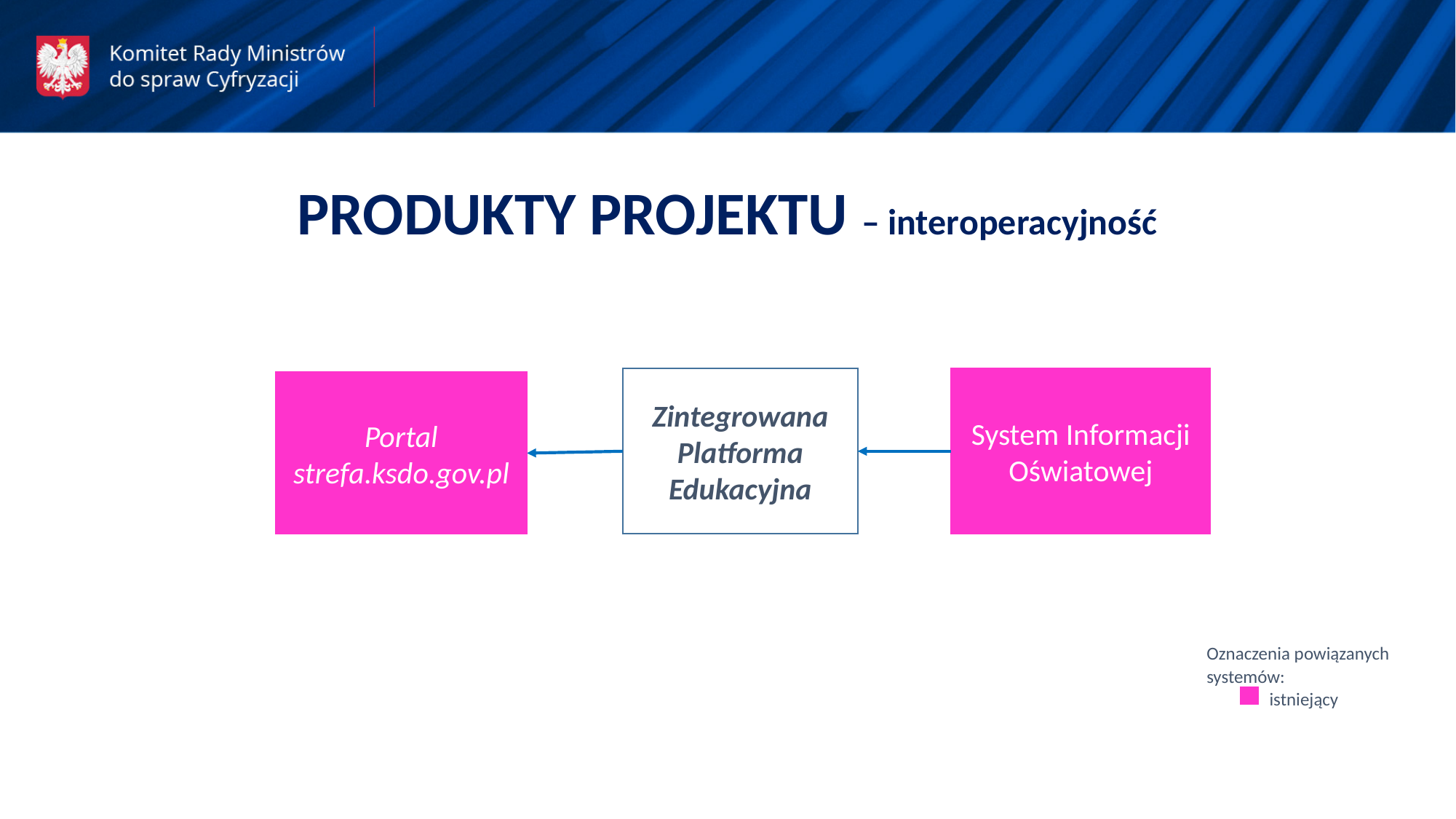

PRODUKTY PROJEKTU – interoperacyjność
Zintegrowana Platforma Edukacyjna
System Informacji Oświatowej
Portal
strefa.ksdo.gov.pl
Oznaczenia powiązanych
systemów:
               istniejący